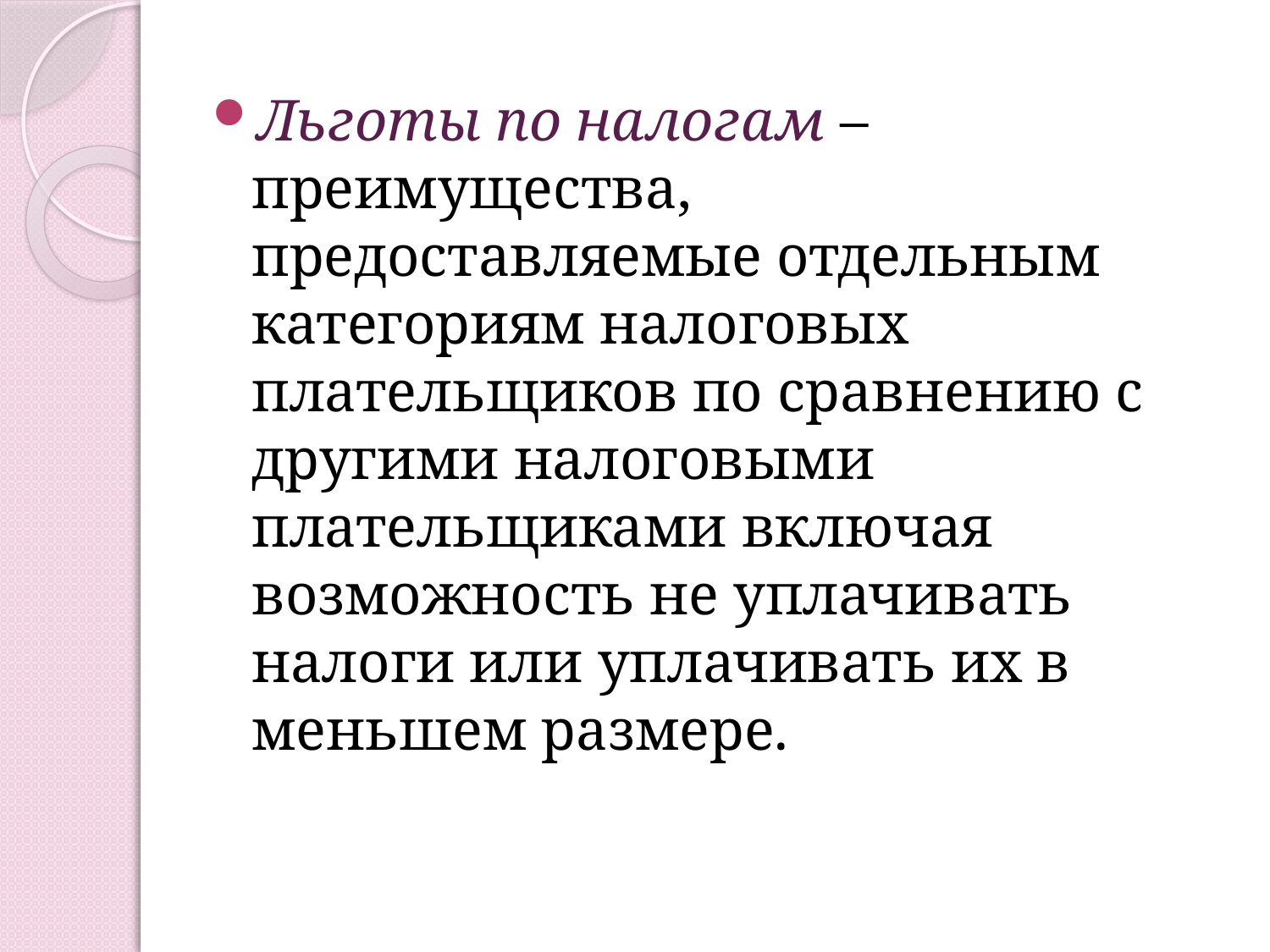

Льготы по налогам – преимущества, предоставляемые отдельным категориям налоговых плательщиков по сравнению с другими налоговыми плательщиками включая возможность не уплачивать налоги или уплачивать их в меньшем размере.